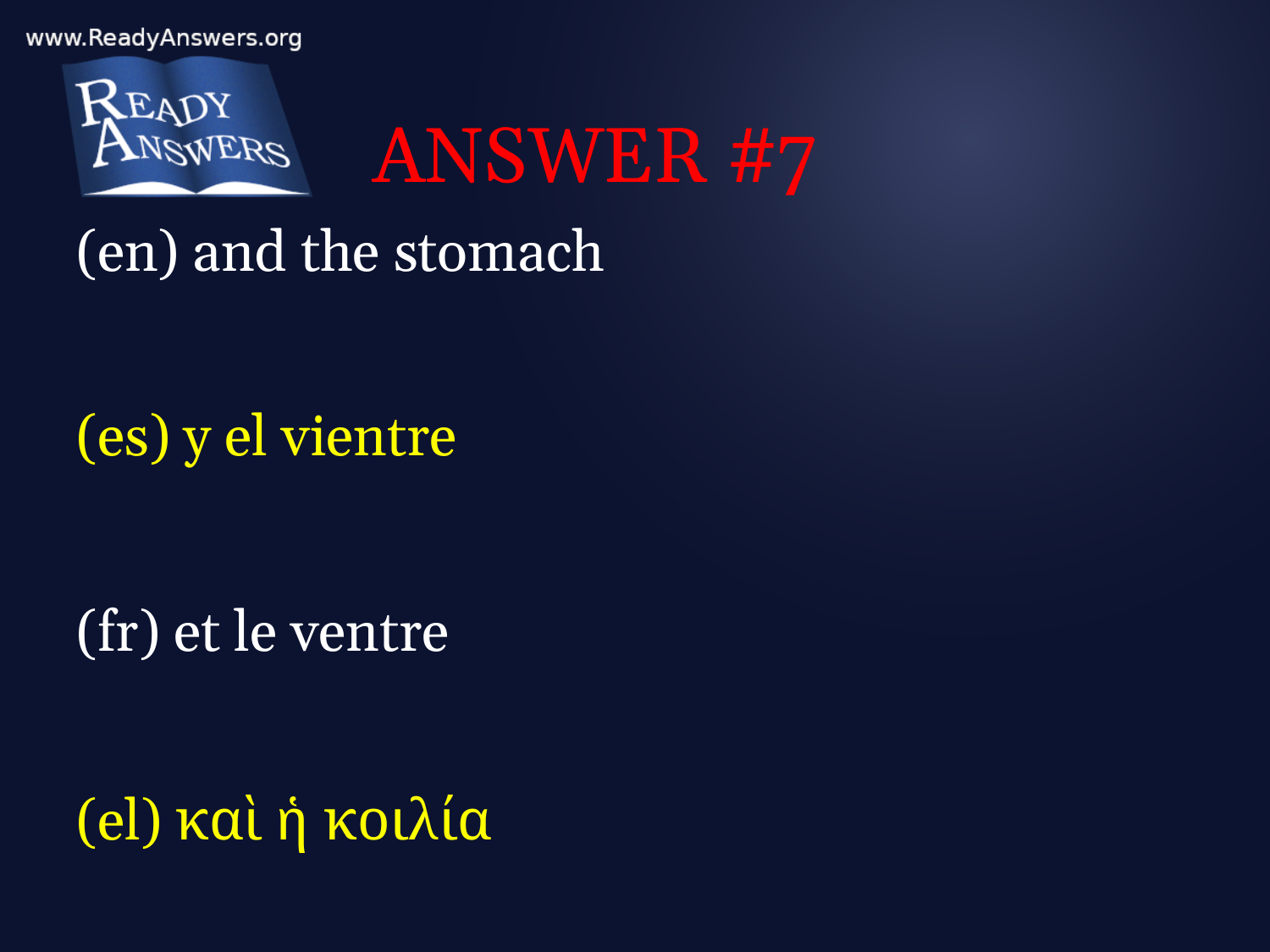

# ANSWER #7
(en) and the stomach
(es) y el vientre
(fr) et le ventre
(el) καὶ ἡ κοιλία